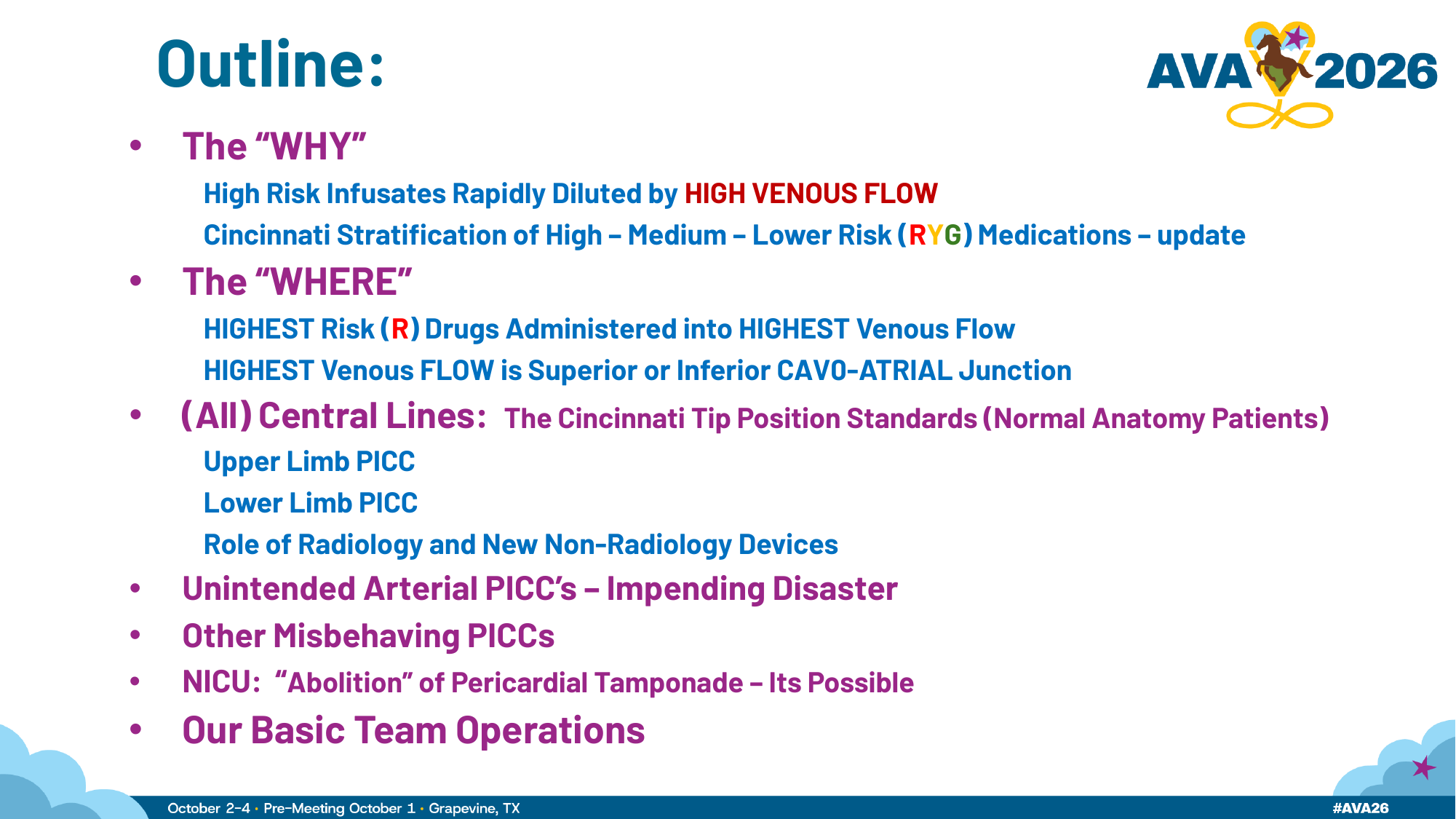

# Outline:
The “WHY”
	High Risk Infusates Rapidly Diluted by HIGH VENOUS FLOW
	Cincinnati Stratification of High – Medium – Lower Risk (RYG) Medications – update
The “WHERE”
	HIGHEST Risk (R) Drugs Administered into HIGHEST Venous Flow
	HIGHEST Venous FLOW is Superior or Inferior CAV0-ATRIAL Junction
(All) Central Lines:  The Cincinnati Tip Position Standards (Normal Anatomy Patients)
	Upper Limb PICC
	Lower Limb PICC
	Role of Radiology and New Non-Radiology Devices
Unintended Arterial PICC’s – Impending Disaster
Other Misbehaving PICCs
NICU:  “Abolition” of Pericardial Tamponade – Its Possible
Our Basic Team Operations